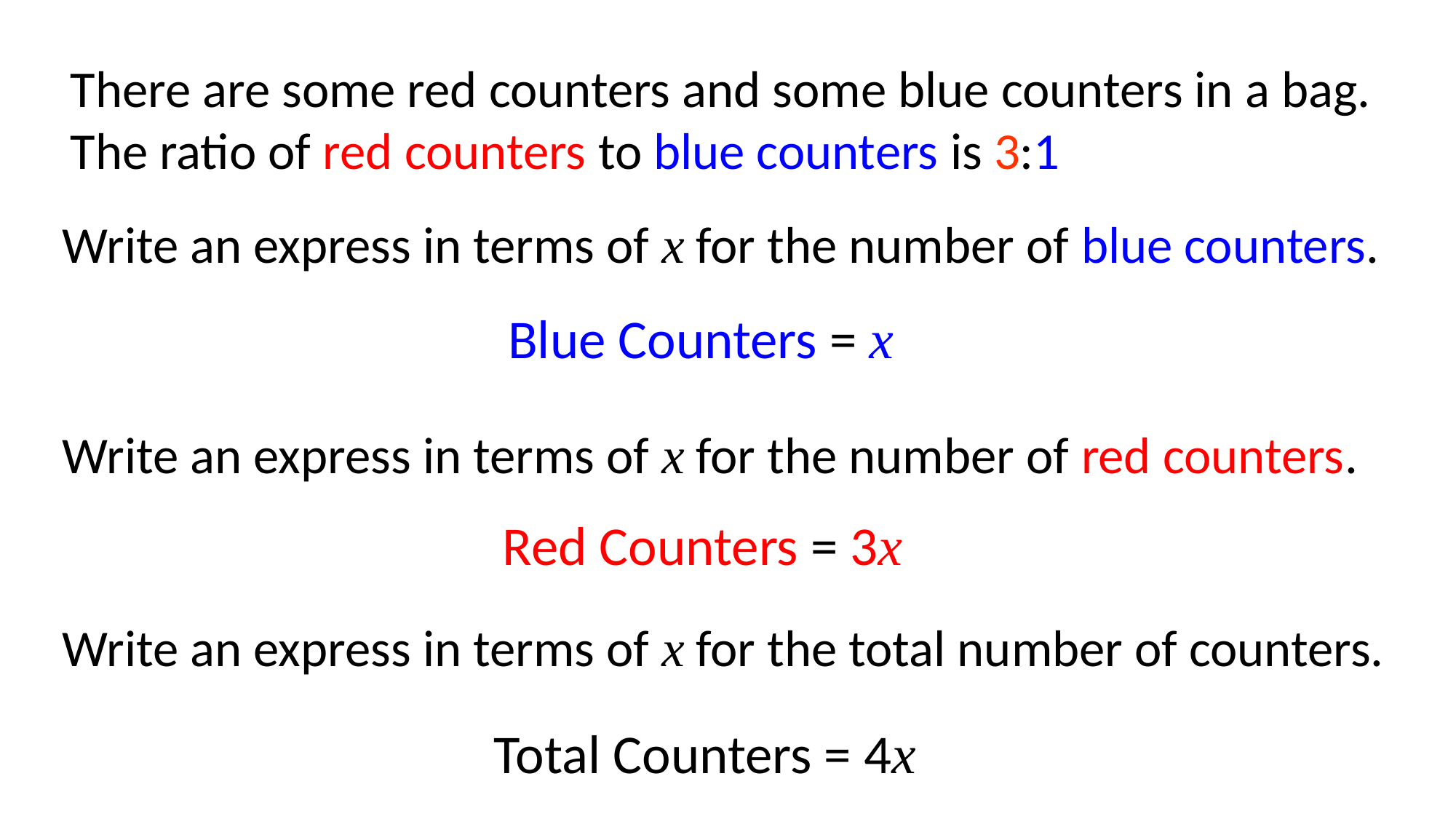

There are some red counters and some blue counters in a bag.
The ratio of red counters to blue counters is 3:1
Write an express in terms of x for the number of blue counters.
Blue Counters = x
Write an express in terms of x for the number of red counters.
Red Counters = 3x
Write an express in terms of x for the total number of counters.
Total Counters = 4x